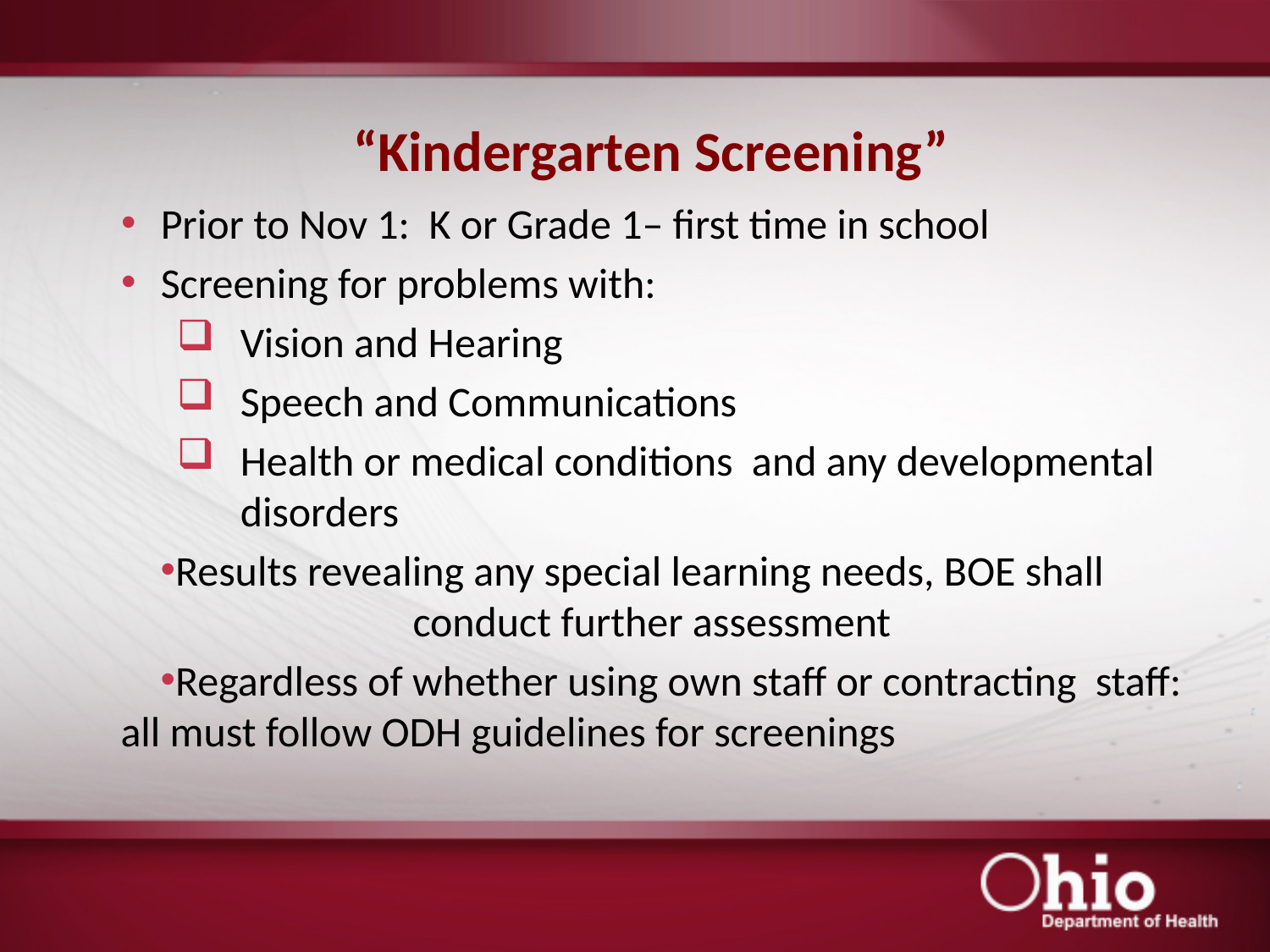

# “Kindergarten Screening”
Prior to Nov 1:  K or Grade 1– first time in school
Screening for problems with:
Vision and Hearing
Speech and Communications
Health or medical conditions  and any developmental disorders
Results revealing any special learning needs, BOE shall    		    conduct further assessment
Regardless of whether using own staff or contracting  staff:  all must follow ODH guidelines for screenings